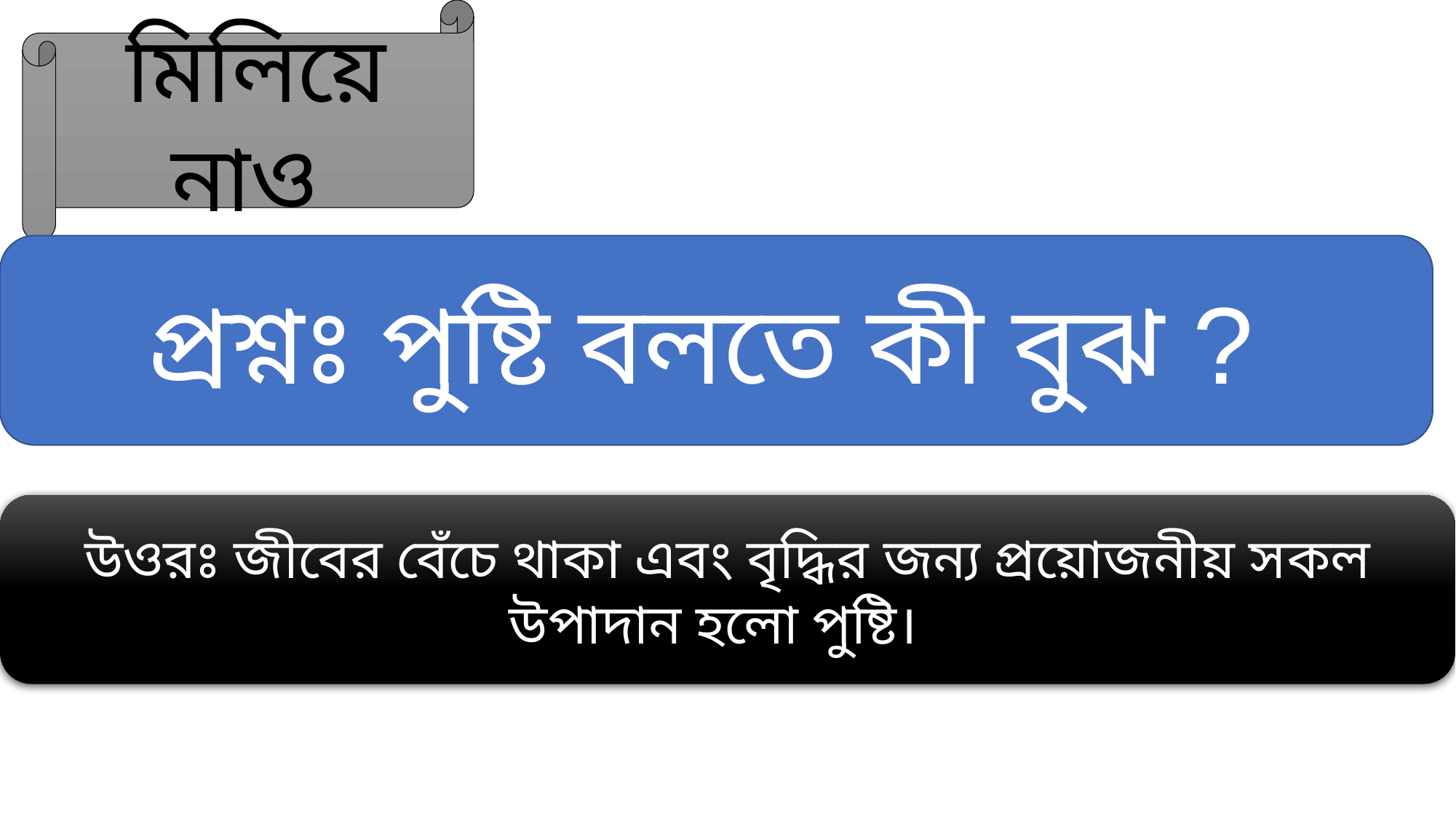

মিলিয়ে নাও
প্রশ্নঃ পুষ্টি বলতে কী বুঝ ?
উওরঃ জীবের বেঁচে থাকা এবং বৃদ্ধির জন্য প্রয়োজনীয় সকল উপাদান হলো পুষ্টি।